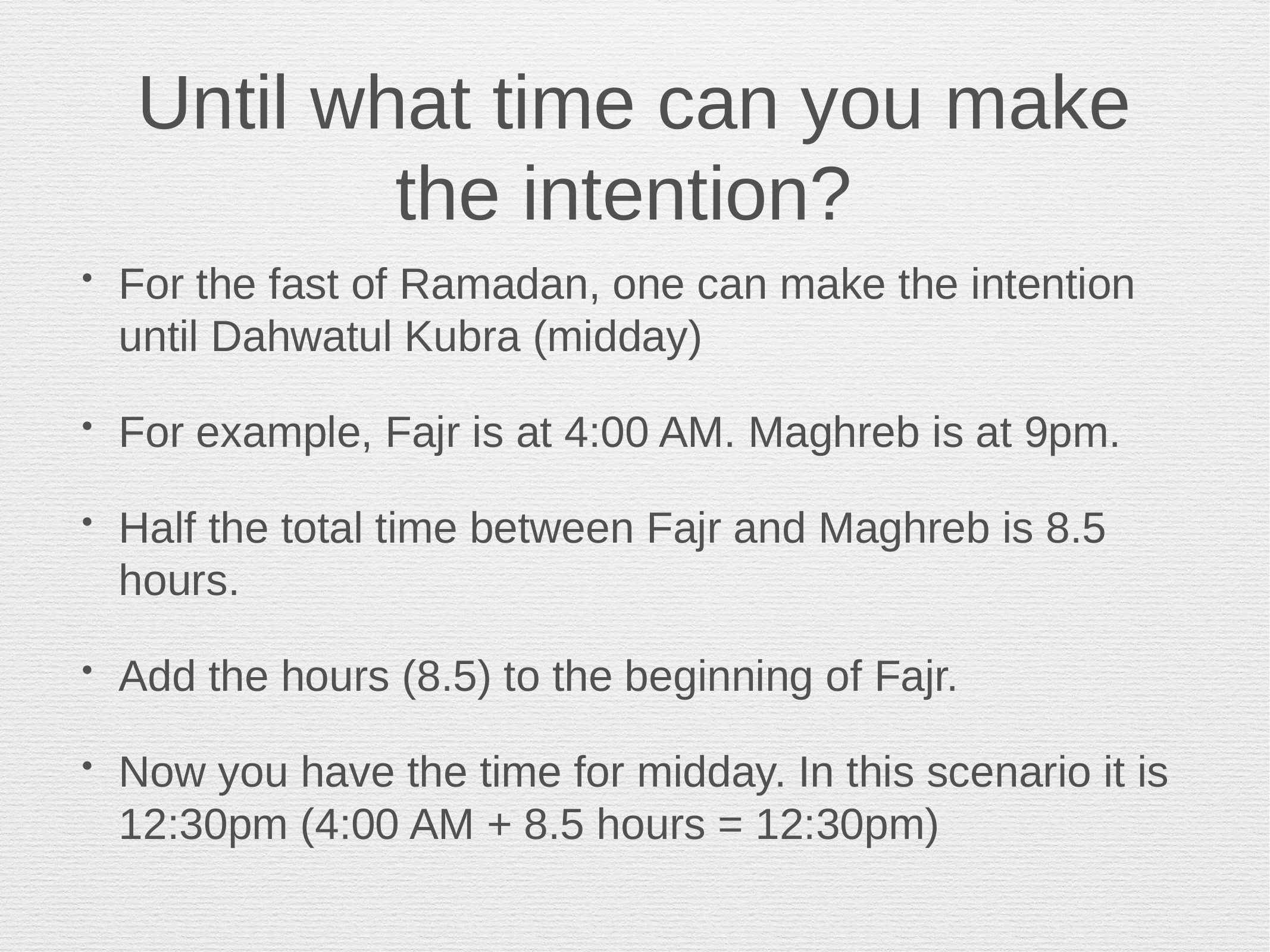

# Until what time can you make the intention?
For the fast of Ramadan, one can make the intention until Dahwatul Kubra (midday)
For example, Fajr is at 4:00 AM. Maghreb is at 9pm.
Half the total time between Fajr and Maghreb is 8.5 hours.
Add the hours (8.5) to the beginning of Fajr.
Now you have the time for midday. In this scenario it is 12:30pm (4:00 AM + 8.5 hours = 12:30pm)